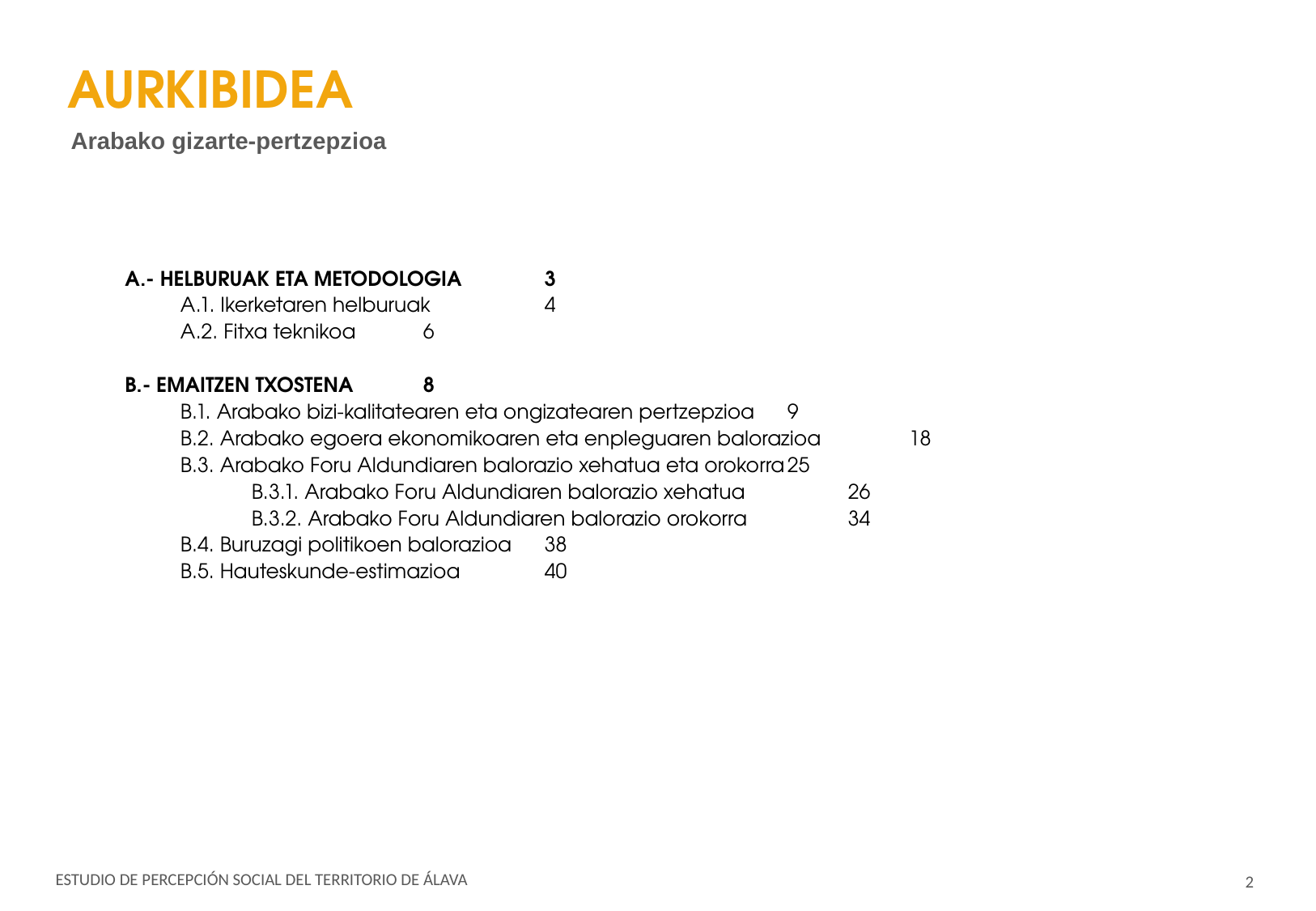

AURKIBIDEA
Arabako gizarte-pertzepzioa
A.- HELBURUAK ETA METODOLOGIA	3
	A.1. Ikerketaren helburuak	4
	A.2. Fitxa teknikoa	6

B.- EMAITZEN TXOSTENA	8
	B.1. Arabako bizi-kalitatearen eta ongizatearen pertzepzioa	9
	B.2. Arabako egoera ekonomikoaren eta enpleguaren balorazioa	18
	B.3. Arabako Foru Aldundiaren balorazio xehatua eta orokorra	25
B.3.1. Arabako Foru Aldundiaren balorazio xehatua	26
B.3.2. Arabako Foru Aldundiaren balorazio orokorra	34
	B.4. Buruzagi politikoen balorazioa	38
	B.5. Hauteskunde-estimazioa	40